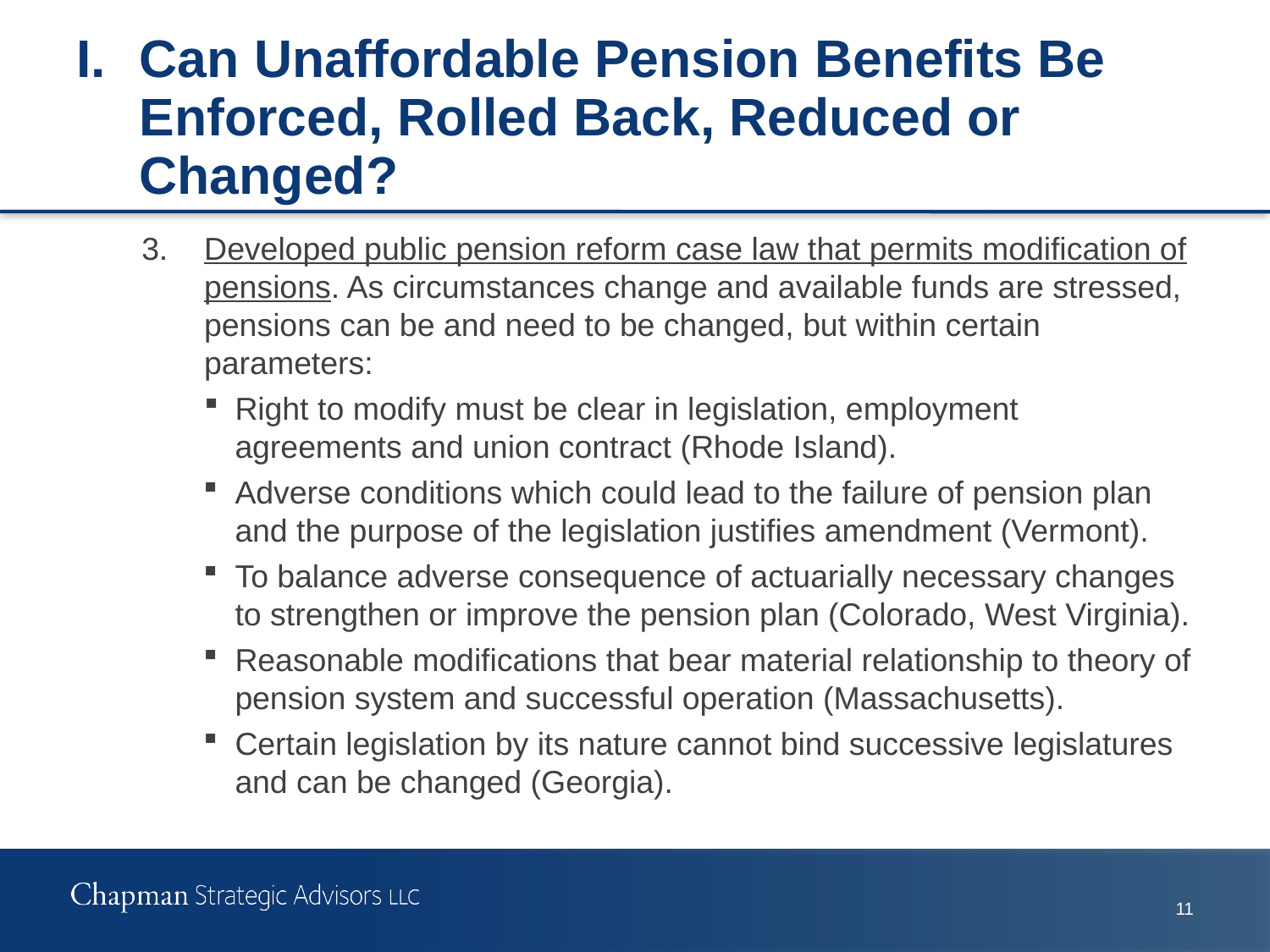

# I.	Can Unaffordable Pension Benefits Be Enforced, Rolled Back, Reduced or Changed?
3.	Developed public pension reform case law that permits modification of pensions. As circumstances change and available funds are stressed, pensions can be and need to be changed, but within certain parameters:
Right to modify must be clear in legislation, employment agreements and union contract (Rhode Island).
Adverse conditions which could lead to the failure of pension plan and the purpose of the legislation justifies amendment (Vermont).
To balance adverse consequence of actuarially necessary changes to strengthen or improve the pension plan (Colorado, West Virginia).
Reasonable modifications that bear material relationship to theory of pension system and successful operation (Massachusetts).
Certain legislation by its nature cannot bind successive legislatures and can be changed (Georgia).
11